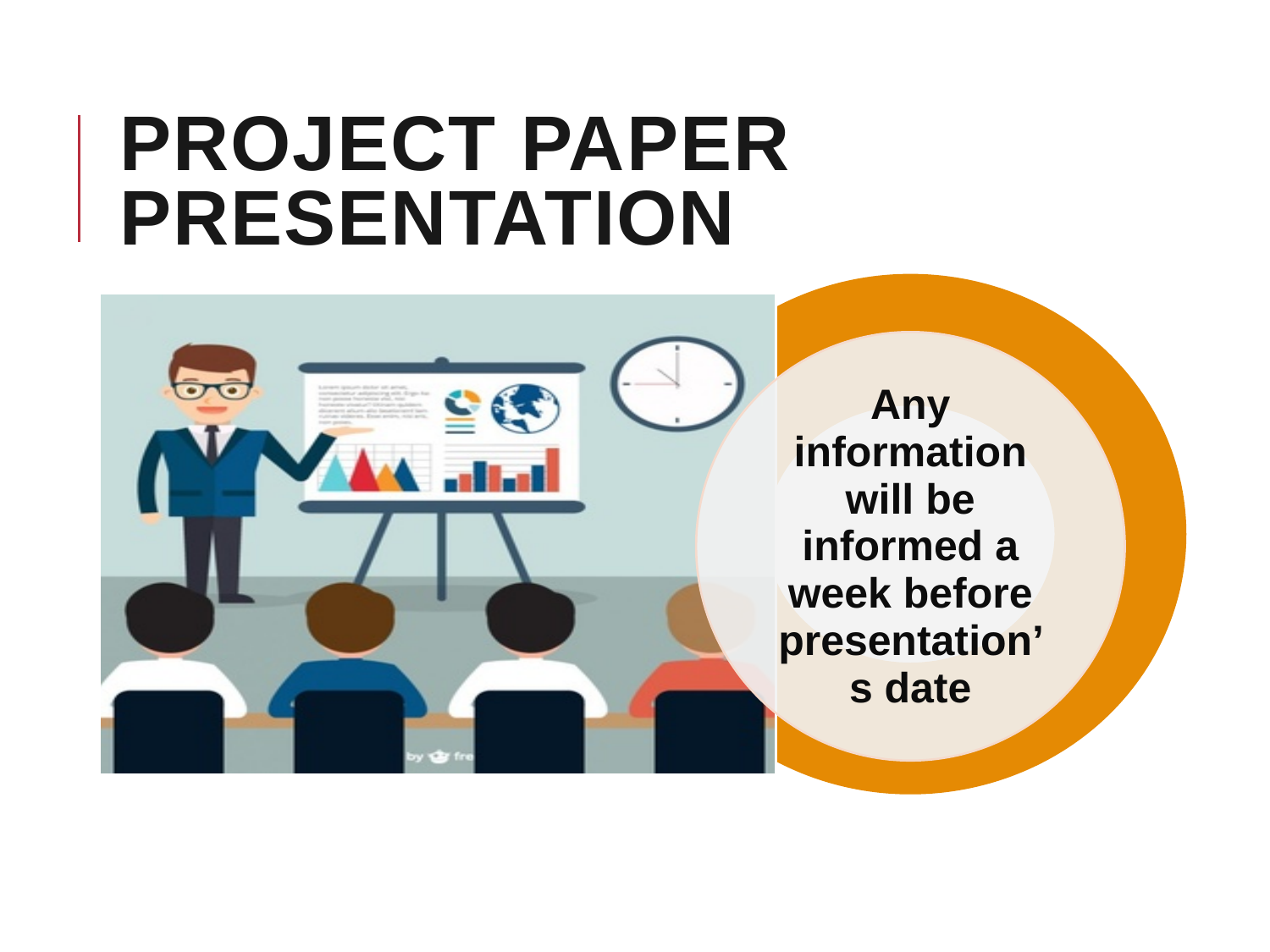

# PROJECT PAPER PRESENTATION
Any information will be informed a week before presentation’s date